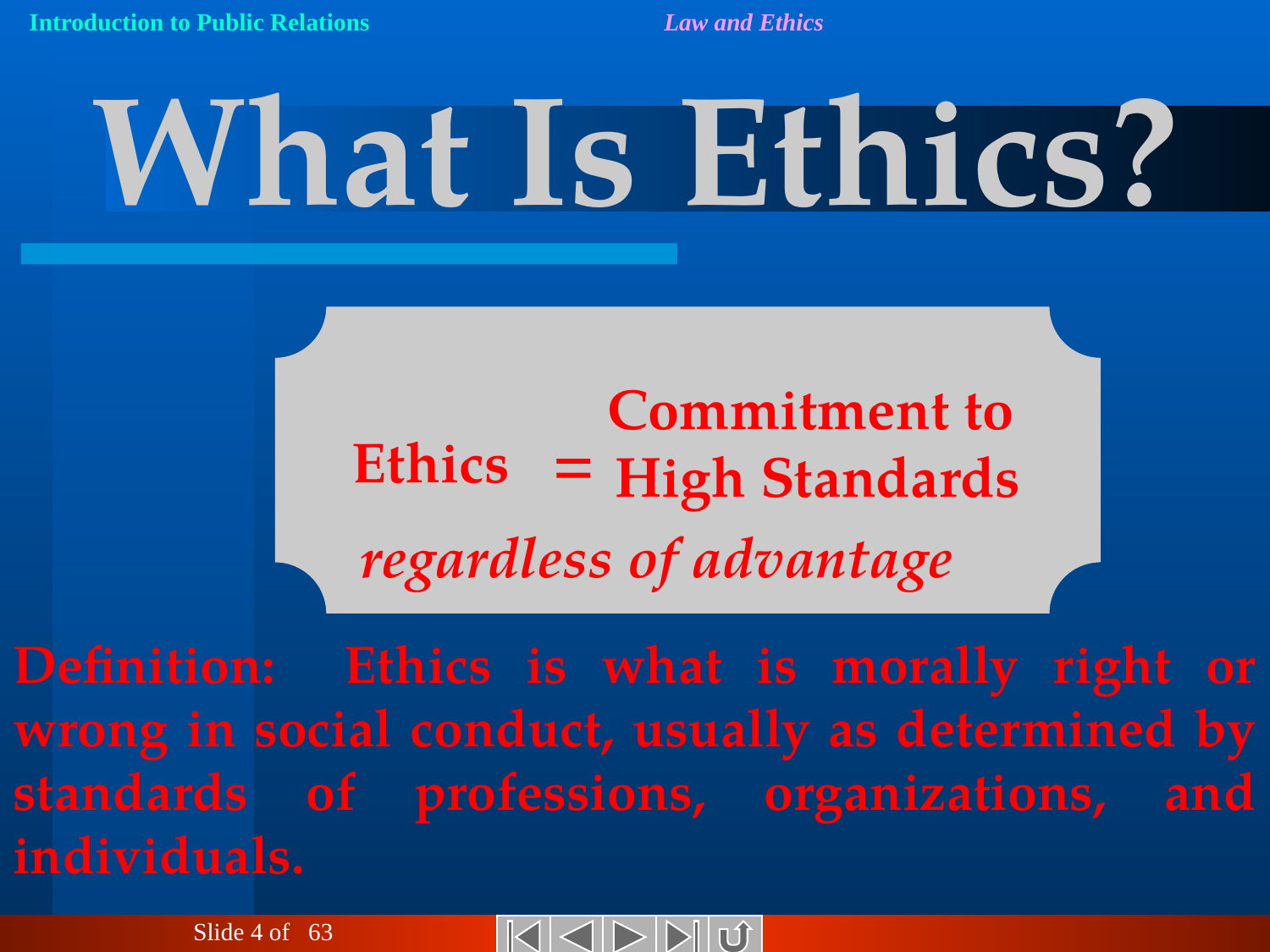

# What Is Ethics?
  Ethics   =
Commitment to
High Standards
regardless of advantage
Definition:  Ethics is what is morally right or wrong in social conduct, usually as determined by standards of professions, organizations, and individuals.